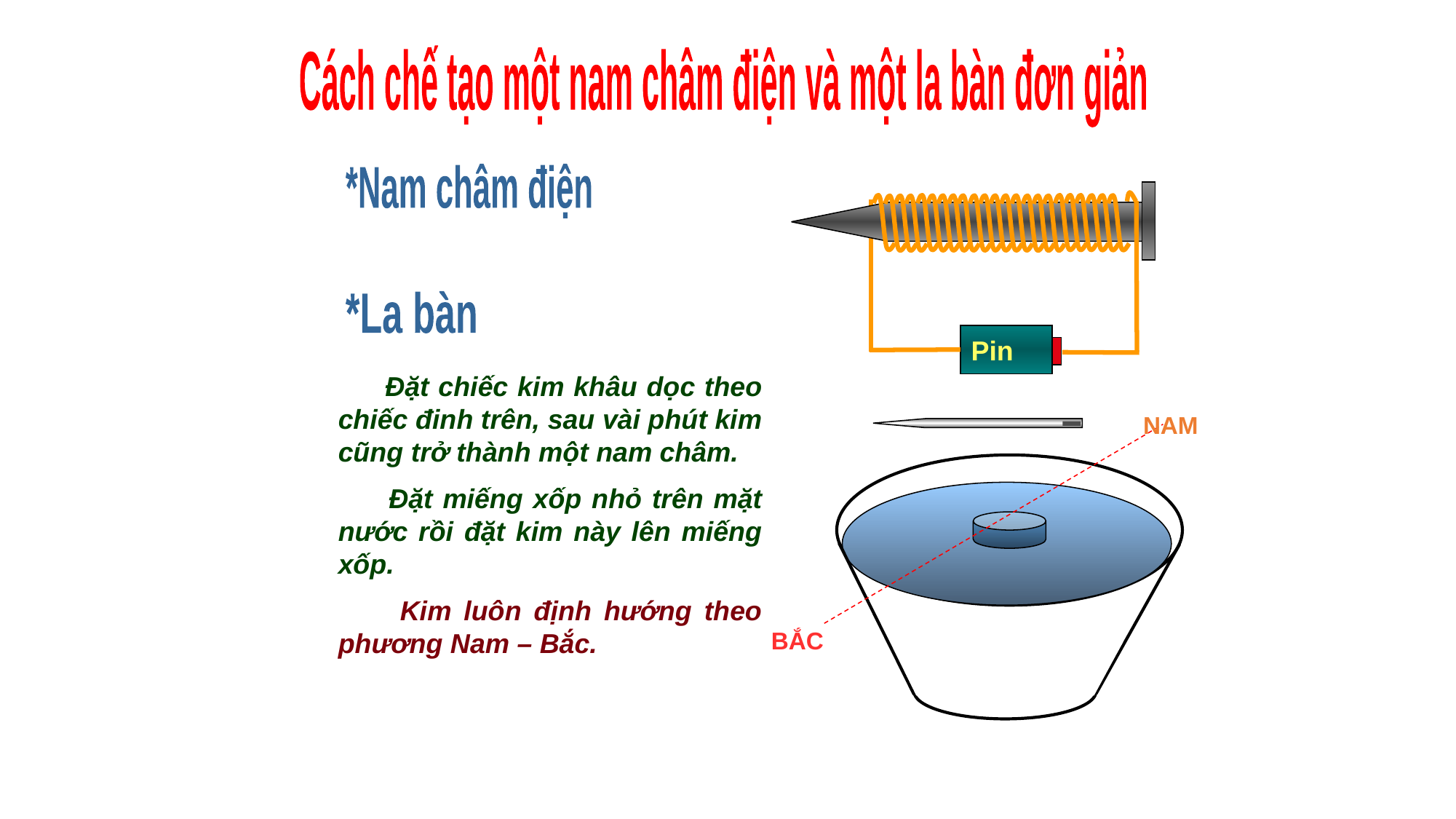

Cách chế tạo một nam châm điện và một la bàn đơn giản
*Nam châm điện

*La bàn
Pin

     Đặt chiếc kim khâu dọc theo chiếc đinh trên, sau vài phút kim cũng trở thành một nam châm.
     Đặt miếng xốp nhỏ trên mặt nước rồi đặt kim này lên miếng xốp.
     Kim luôn định hướng theo phương Nam – Bắc.
NAM

BẮC